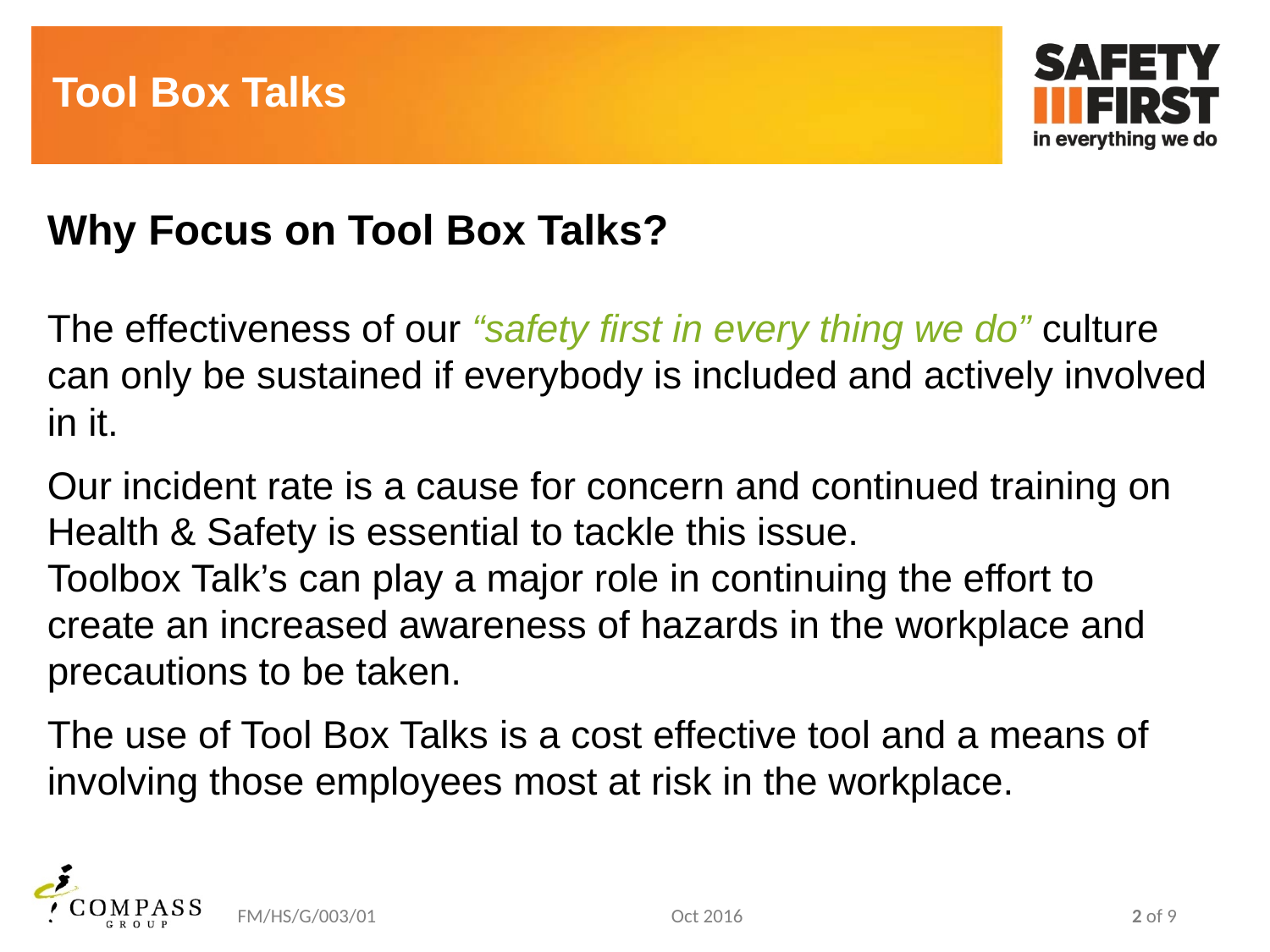

# Tool Box Talks
Why Focus on Tool Box Talks?
The effectiveness of our “safety first in every thing we do” culture can only be sustained if everybody is included and actively involved in it.
Our incident rate is a cause for concern and continued training on Health & Safety is essential to tackle this issue.
Toolbox Talk’s can play a major role in continuing the effort to create an increased awareness of hazards in the workplace and precautions to be taken.
The use of Tool Box Talks is a cost effective tool and a means of involving those employees most at risk in the workplace.
| FM/HS/G/003/01 | Oct 2016 | 2 of 9 |
| --- | --- | --- |